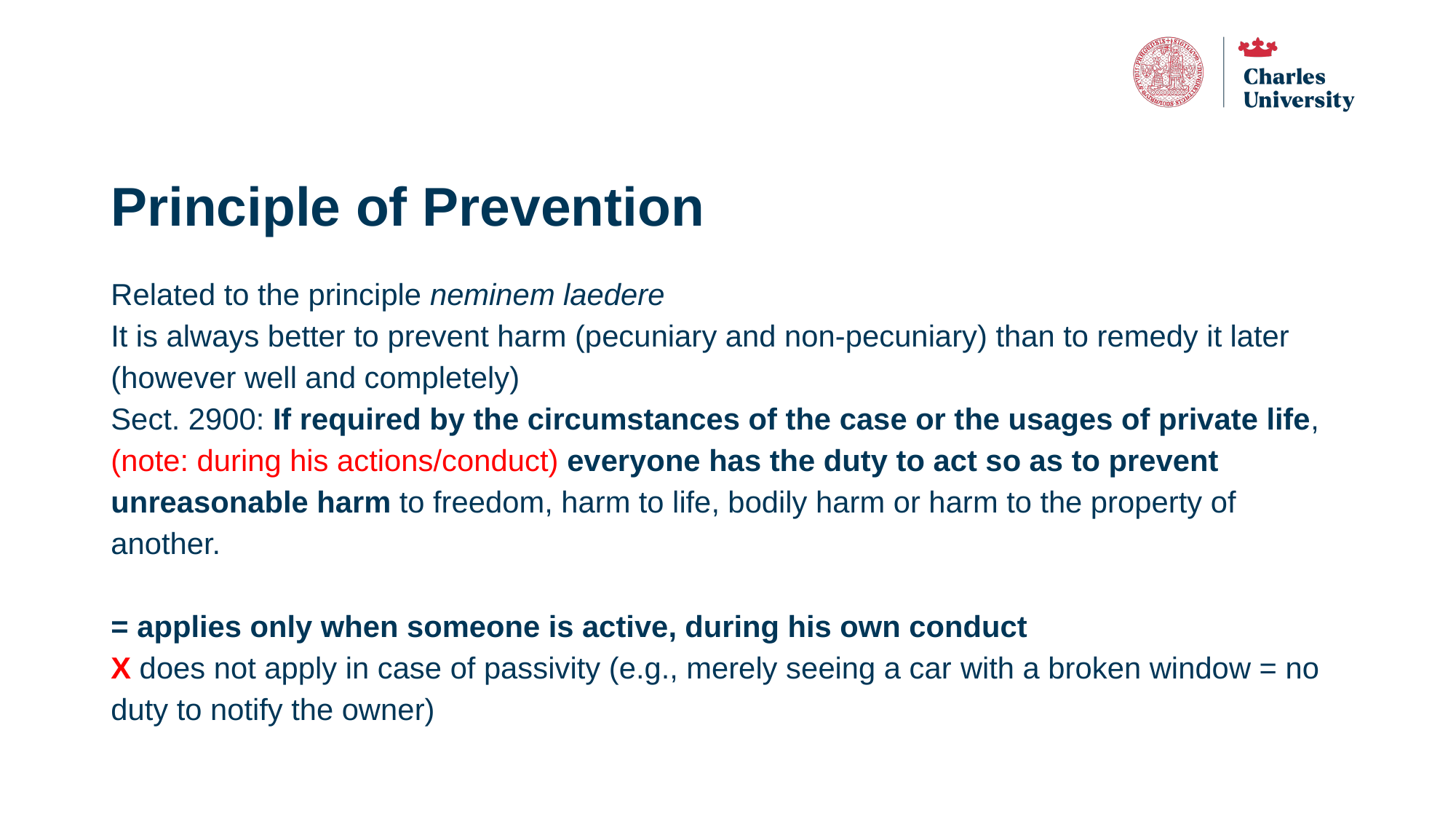

# Principle of Prevention
Related to the principle neminem laedere
It is always better to prevent harm (pecuniary and non-pecuniary) than to remedy it later (however well and completely)
Sect. 2900: If required by the circumstances of the case or the usages of private life, (note: during his actions/conduct) everyone has the duty to act so as to prevent unreasonable harm to freedom, harm to life, bodily harm or harm to the property of another.

= applies only when someone is active, during his own conduct
X does not apply in case of passivity (e.g., merely seeing a car with a broken window = no duty to notify the owner)